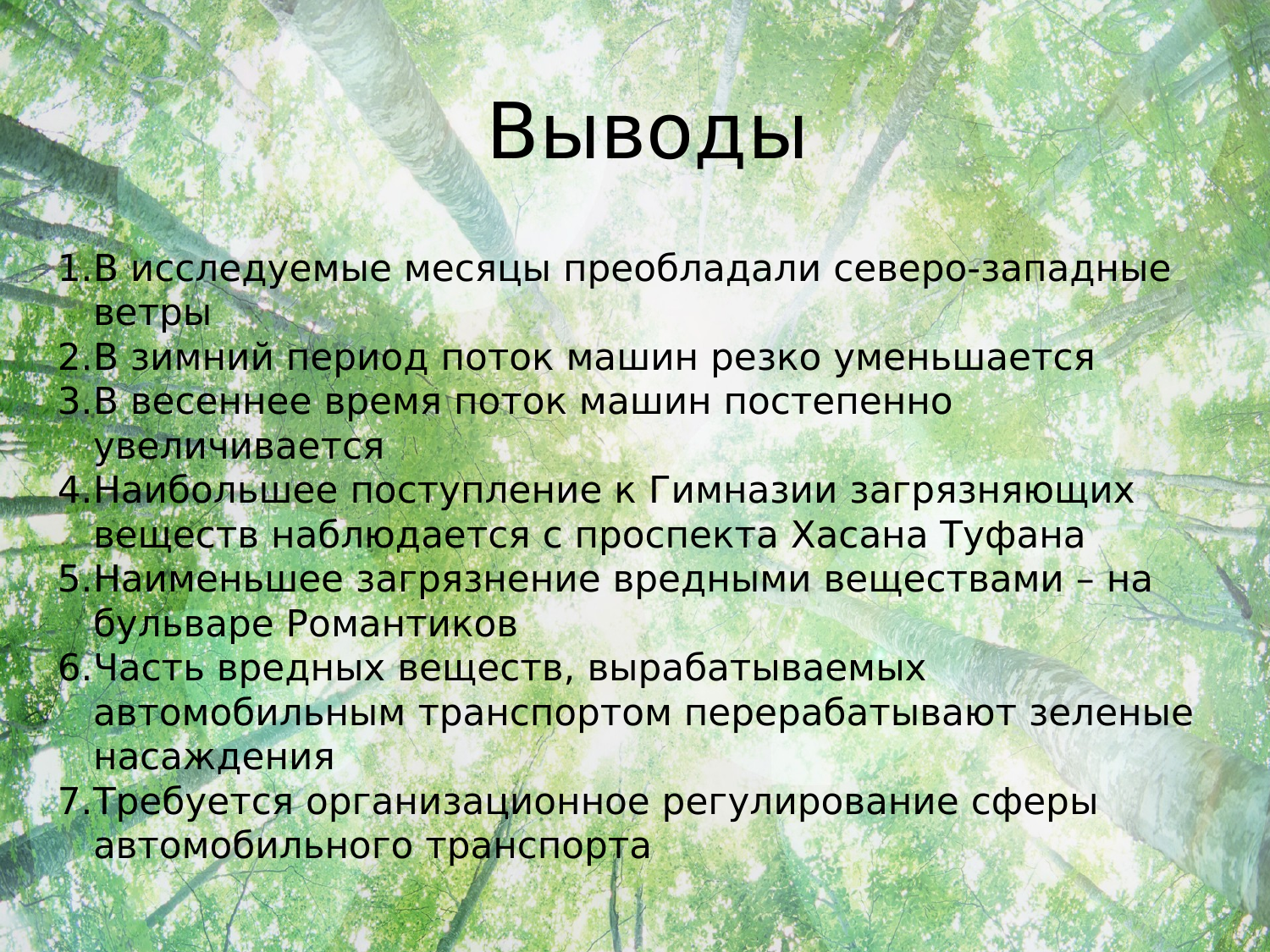

# Выводы
В исследуемые месяцы преобладали северо-западные ветры
В зимний период поток машин резко уменьшается
В весеннее время поток машин постепенно увеличивается
Наибольшее поступление к Гимназии загрязняющих веществ наблюдается с проспекта Хасана Туфана
Наименьшее загрязнение вредными веществами – на бульваре Романтиков
Часть вредных веществ, вырабатываемых автомобильным транспортом перерабатывают зеленые насаждения
Требуется организационное регулирование сферы автомобильного транспорта